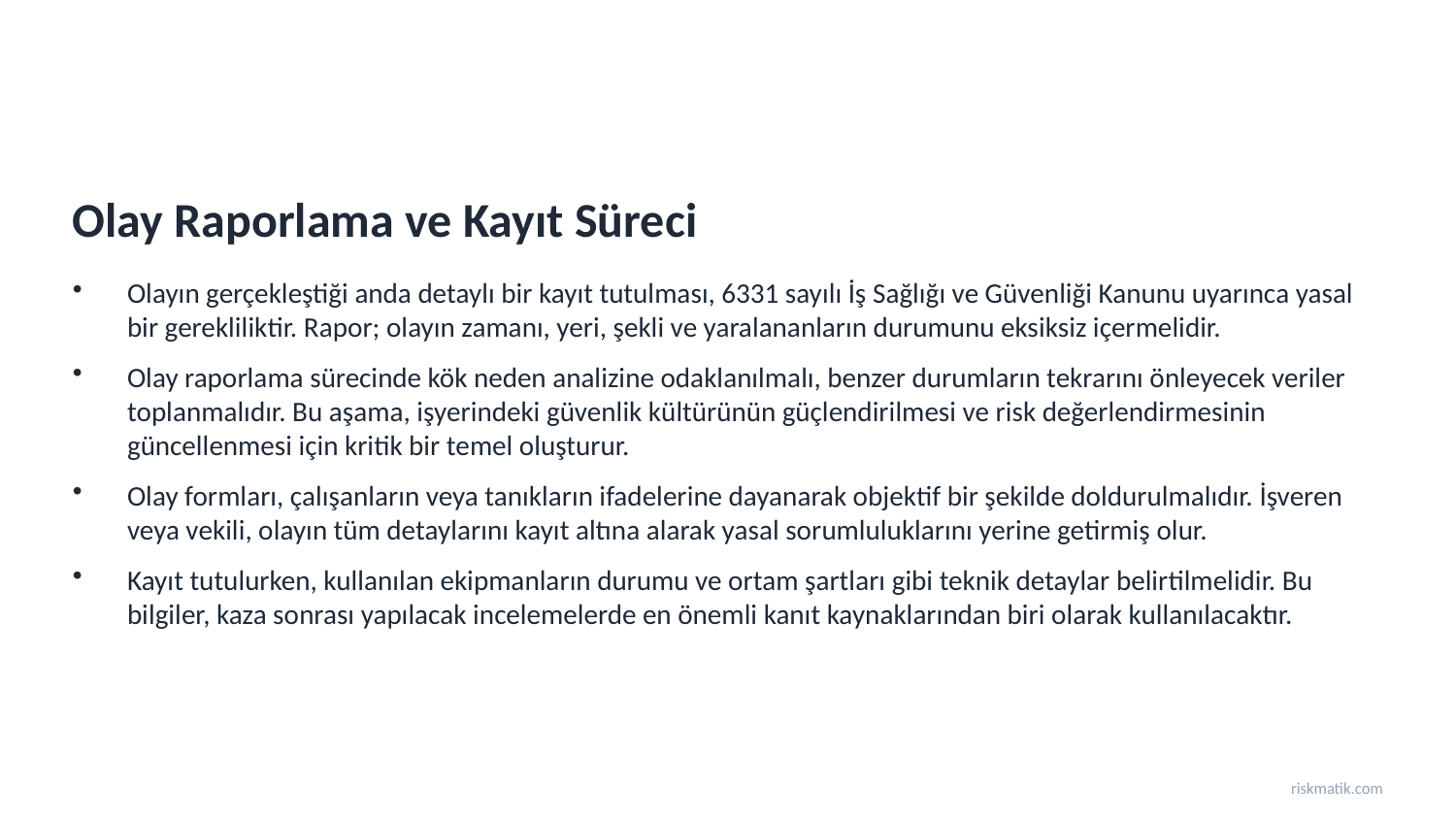

Olay Raporlama ve Kayıt Süreci
Olayın gerçekleştiği anda detaylı bir kayıt tutulması, 6331 sayılı İş Sağlığı ve Güvenliği Kanunu uyarınca yasal bir gerekliliktir. Rapor; olayın zamanı, yeri, şekli ve yaralananların durumunu eksiksiz içermelidir.
Olay raporlama sürecinde kök neden analizine odaklanılmalı, benzer durumların tekrarını önleyecek veriler toplanmalıdır. Bu aşama, işyerindeki güvenlik kültürünün güçlendirilmesi ve risk değerlendirmesinin güncellenmesi için kritik bir temel oluşturur.
Olay formları, çalışanların veya tanıkların ifadelerine dayanarak objektif bir şekilde doldurulmalıdır. İşveren veya vekili, olayın tüm detaylarını kayıt altına alarak yasal sorumluluklarını yerine getirmiş olur.
Kayıt tutulurken, kullanılan ekipmanların durumu ve ortam şartları gibi teknik detaylar belirtilmelidir. Bu bilgiler, kaza sonrası yapılacak incelemelerde en önemli kanıt kaynaklarından biri olarak kullanılacaktır.
riskmatik.com